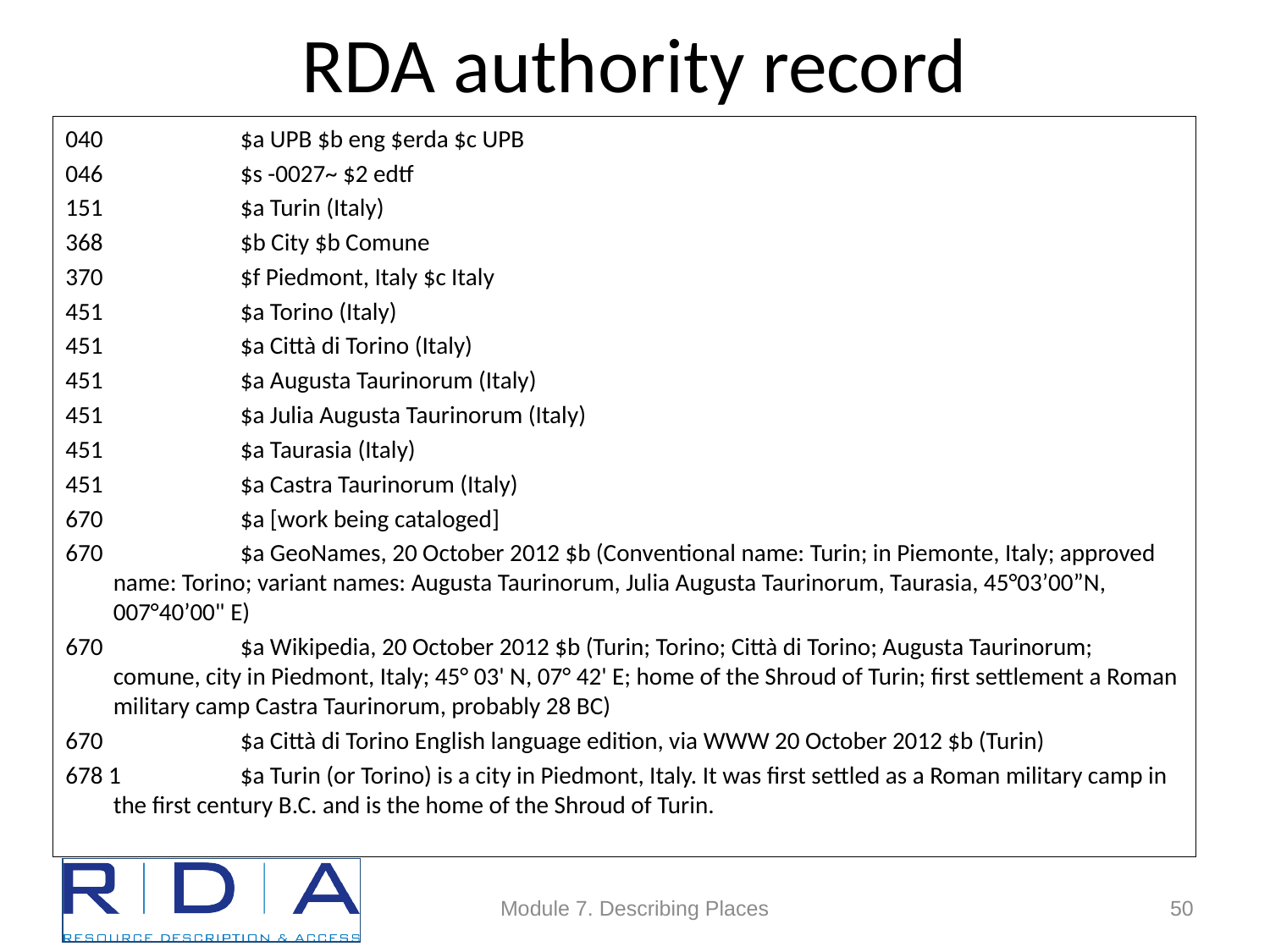

# RDA authority record
040		$a UPB $b eng $erda $c UPB
046		$s -0027~ $2 edtf
151		$a Turin (Italy)
368		$b City $b Comune
370		$f Piedmont, Italy $c Italy
451		$a Torino (Italy)
451		$a Città di Torino (Italy)
451		$a Augusta Taurinorum (Italy)
451		$a Julia Augusta Taurinorum (Italy)
451		$a Taurasia (Italy)
451		$a Castra Taurinorum (Italy)
670		$a [work being cataloged]
670		$a GeoNames, 20 October 2012 $b (Conventional name: Turin; in Piemonte, Italy; approved name: Torino; variant names: Augusta Taurinorum, Julia Augusta Taurinorum, Taurasia, 45°03’00”N, 007°40’00" E)
670		$a Wikipedia, 20 October 2012 $b (Turin; Torino; Città di Torino; Augusta Taurinorum; comune, city in Piedmont, Italy; 45° 03' N, 07° 42' E; home of the Shroud of Turin; first settlement a Roman military camp Castra Taurinorum, probably 28 BC)
670		$a Città di Torino English language edition, via WWW 20 October 2012 $b (Turin)
678 1	$a Turin (or Torino) is a city in Piedmont, Italy. It was first settled as a Roman military camp in the first century B.C. and is the home of the Shroud of Turin.
Module 7. Describing Places
50